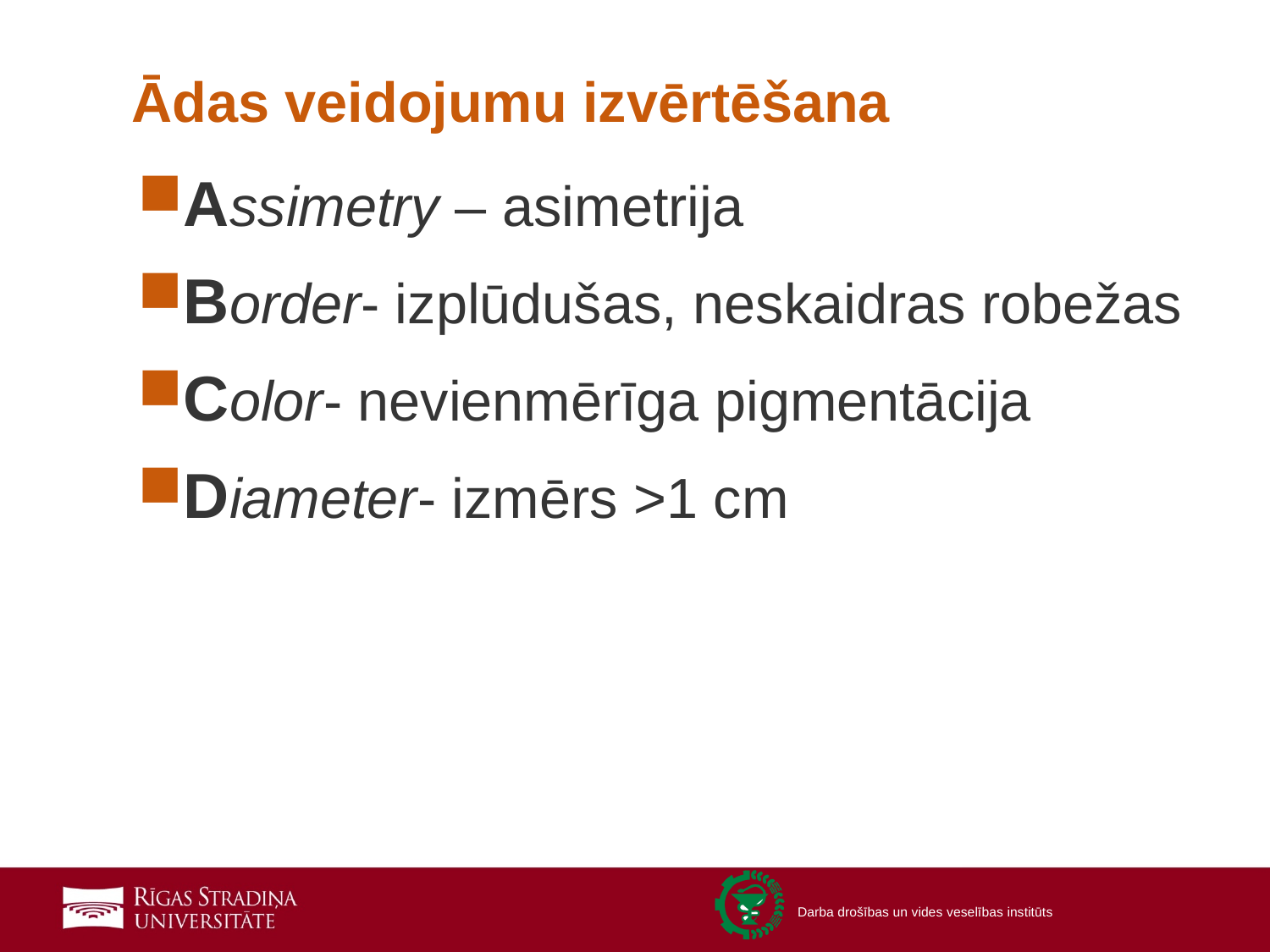

# Ādas veidojumu izvērtēšana
Assimetry – asimetrija
Border- izplūdušas, neskaidras robežas
Color- nevienmērīga pigmentācija
Diameter- izmērs >1 cm